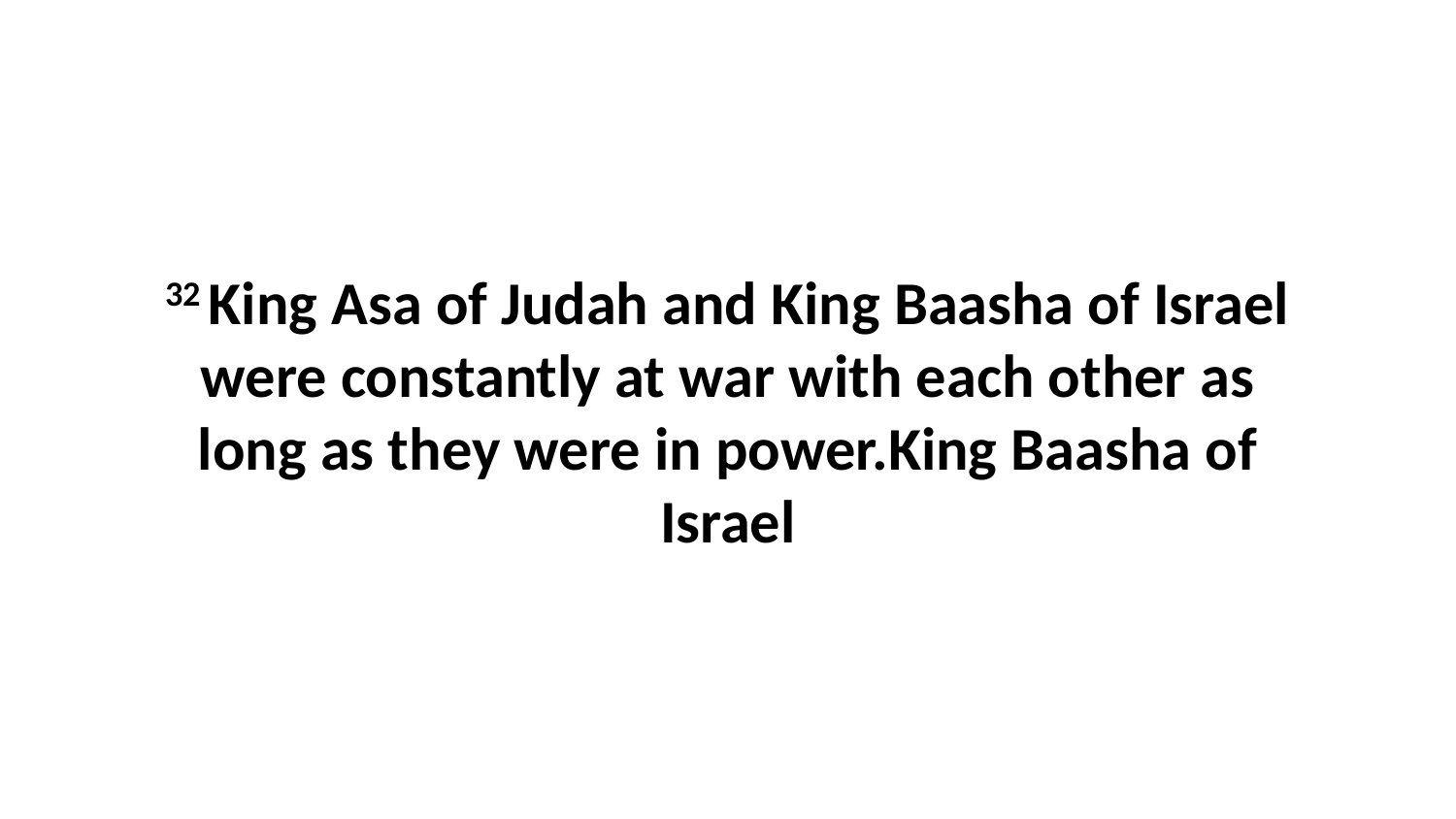

32 King Asa of Judah and King Baasha of Israel were constantly at war with each other as long as they were in power.King Baasha of Israel